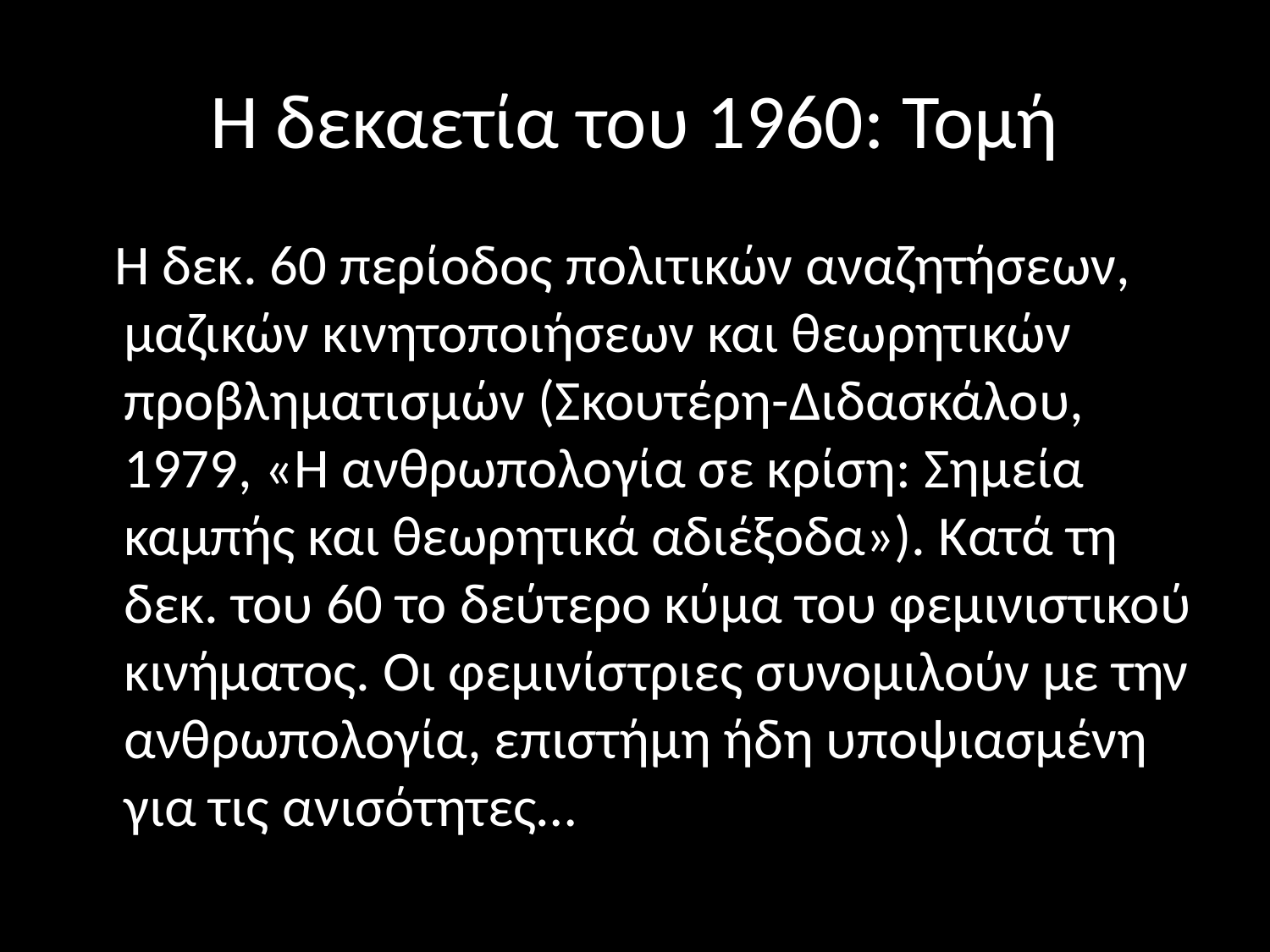

# Η δεκαετία του 1960: Τομή
   Η δεκ. 60 περίοδος πολιτικών αναζητήσεων, μαζικών κινητοποιήσεων και θεωρητικών προβληματισμών (Σκουτέρη-Διδασκάλου, 1979, «Η ανθρωπολογία σε κρίση: Σημεία καμπής και θεωρητικά αδιέξοδα»). Κατά τη δεκ. του 60 το δεύτερο κύμα του φεμινιστικού κινήματος. Οι φεμινίστριες συνομιλούν με την ανθρωπολογία, επιστήμη ήδη υποψιασμένη για τις ανισότητες…